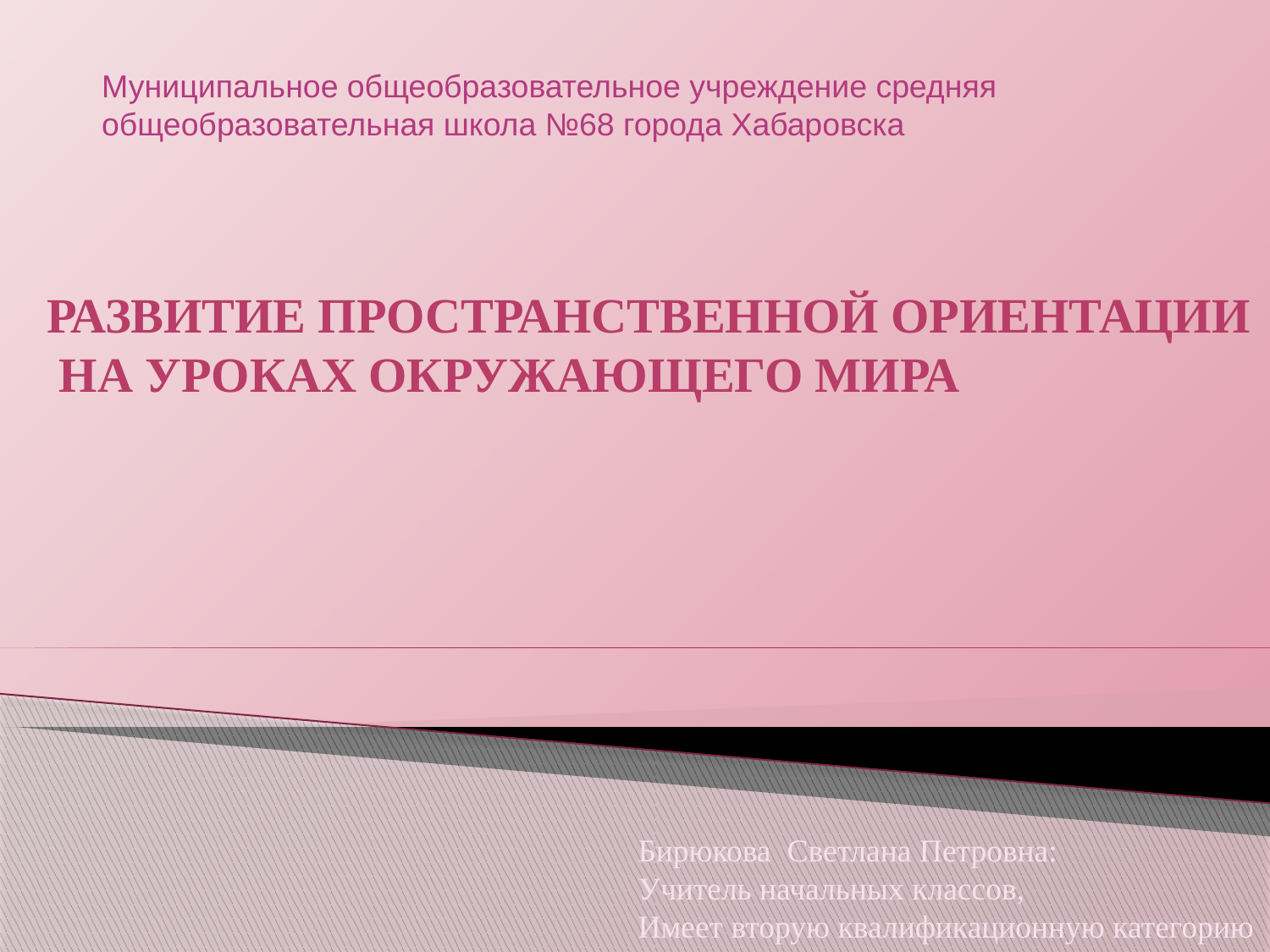

Муниципальное общеобразовательное учреждение средняя общеобразовательная школа №68 города Хабаровска
Развитие пространственной ориентации
 на уроках окружающего мира
Бирюкова  Светлана Петровна:
Учитель начальных классов,
Имеет вторую квалификационную категорию